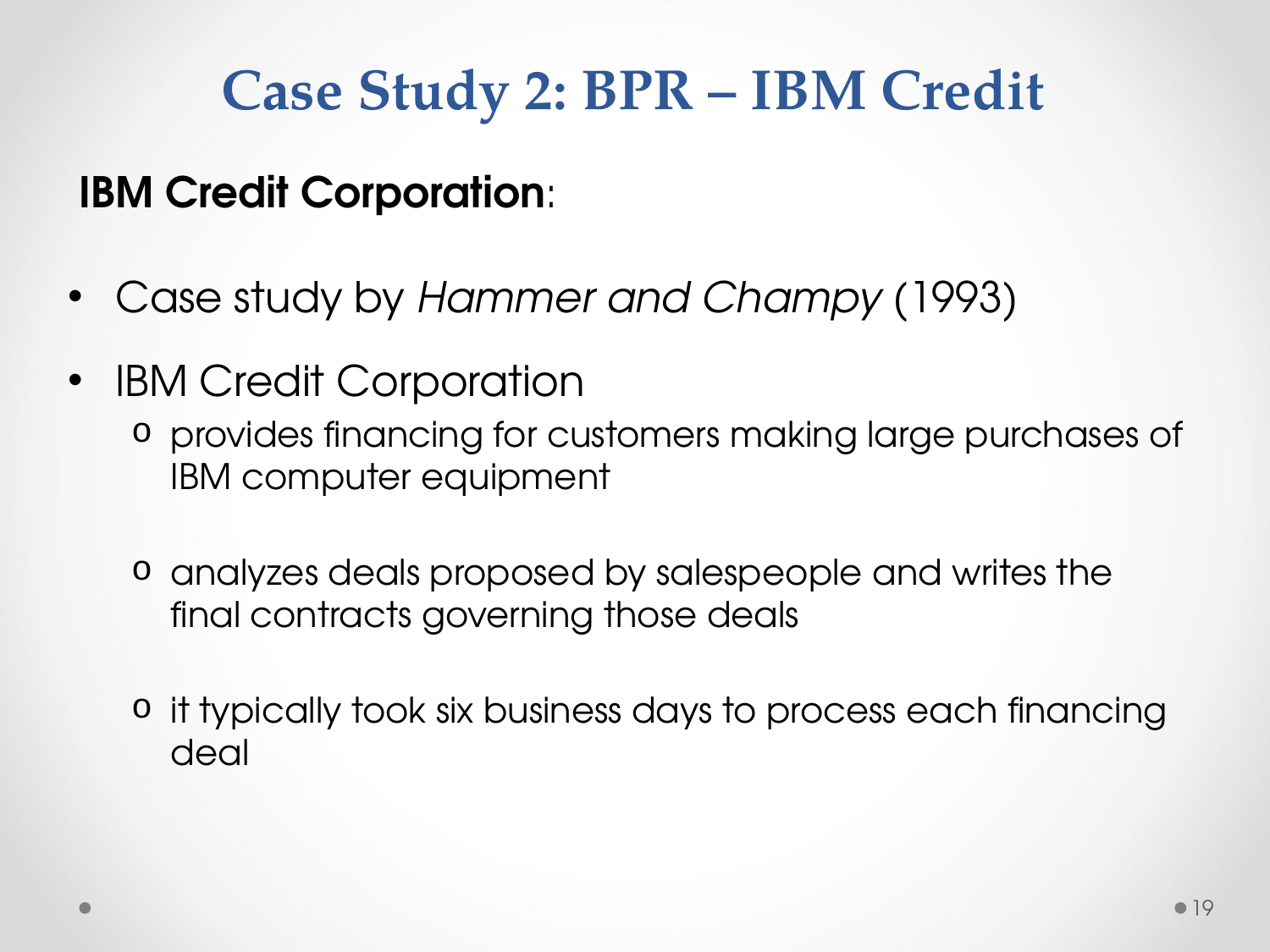

# Case Study 2: BPR – IBM Credit
 IBM Credit Corporation:

Case study by Hammer and Champy (1993)

IBM Credit Corporation
provides financing for customers making large purchases of IBM computer equipment

analyzes deals proposed by salespeople and writes the final contracts governing those deals

it typically took six business days to process each financing deal
19